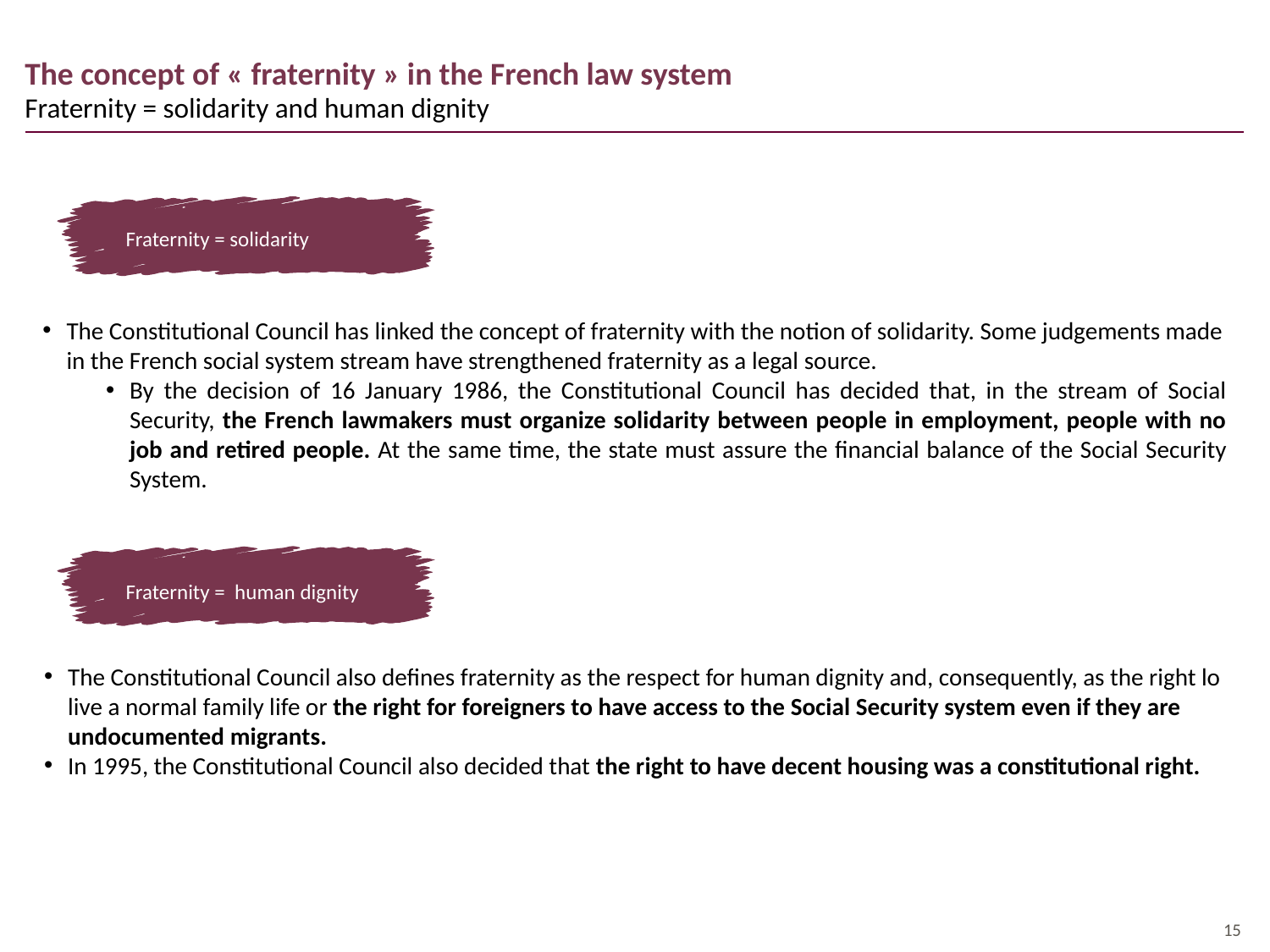

# The concept of « fraternity » in the French law system
Fraternity = solidarity and human dignity

Fraternity = solidarity

The Constitutional Council has linked the concept of fraternity with the notion of solidarity. Some judgements made in the French social system stream have strengthened fraternity as a legal source.
By the decision of 16 January 1986, the Constitutional Council has decided that, in the stream of Social Security, the French lawmakers must organize solidarity between people in employment, people with no job and retired people. At the same time, the state must assure the financial balance of the Social Security System.

Fraternity =  human dignity

The Constitutional Council also defines fraternity as the respect for human dignity and, consequently, as the right lo live a normal family life or the right for foreigners to have access to the Social Security system even if they are undocumented migrants.
In 1995, the Constitutional Council also decided that the right to have decent housing was a constitutional right.